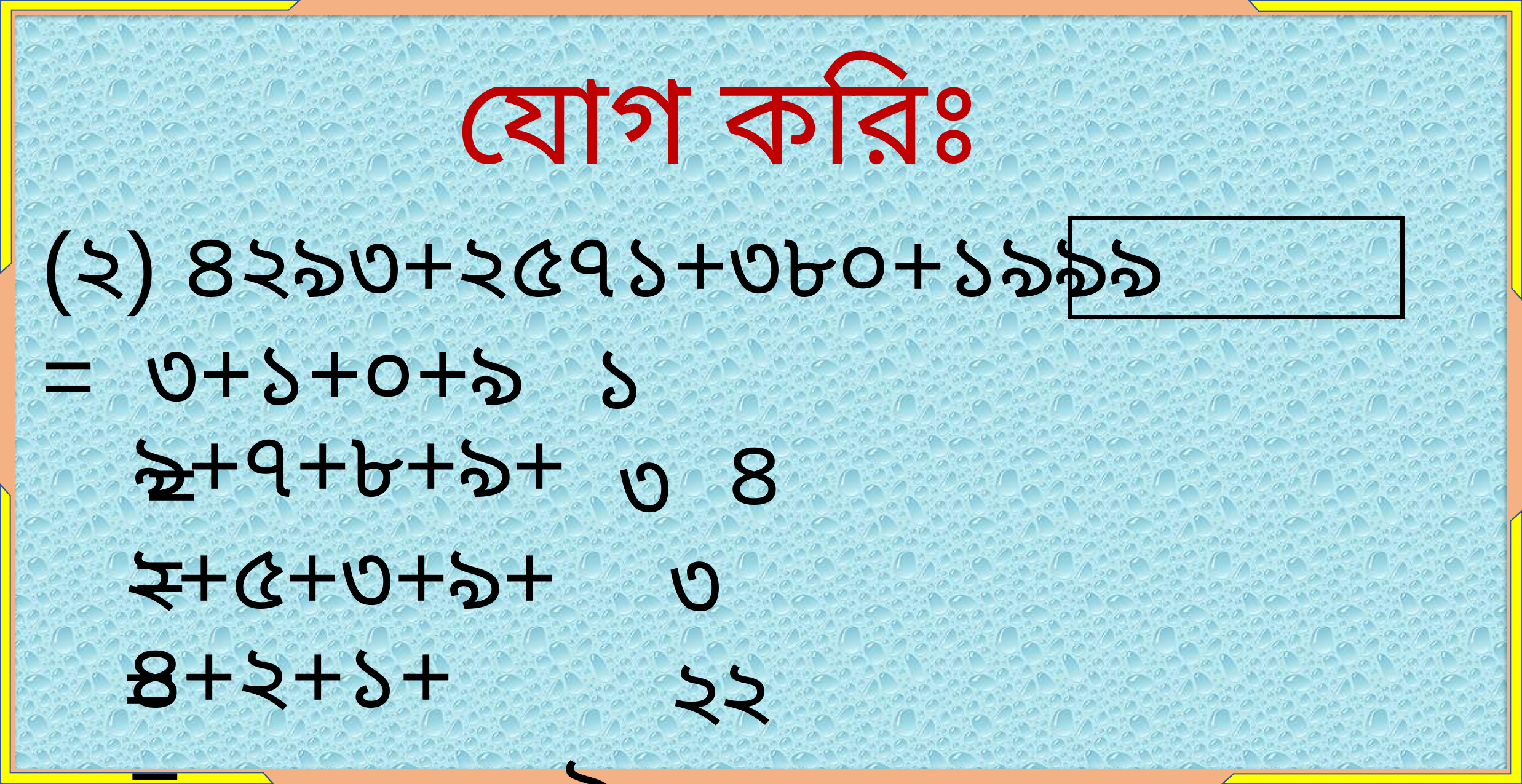

যোগ করিঃ
(২) ৪২৯৩+২৫৭১+৩৮০+১৯৯৯ =

৩+১+০+৯ =
 ৩
১
৯+৭+৮+৯+   =
 ৩
৪
২+৫+৩+৯+   =
 ২
 ২
৪+২+১+   =
 ৯